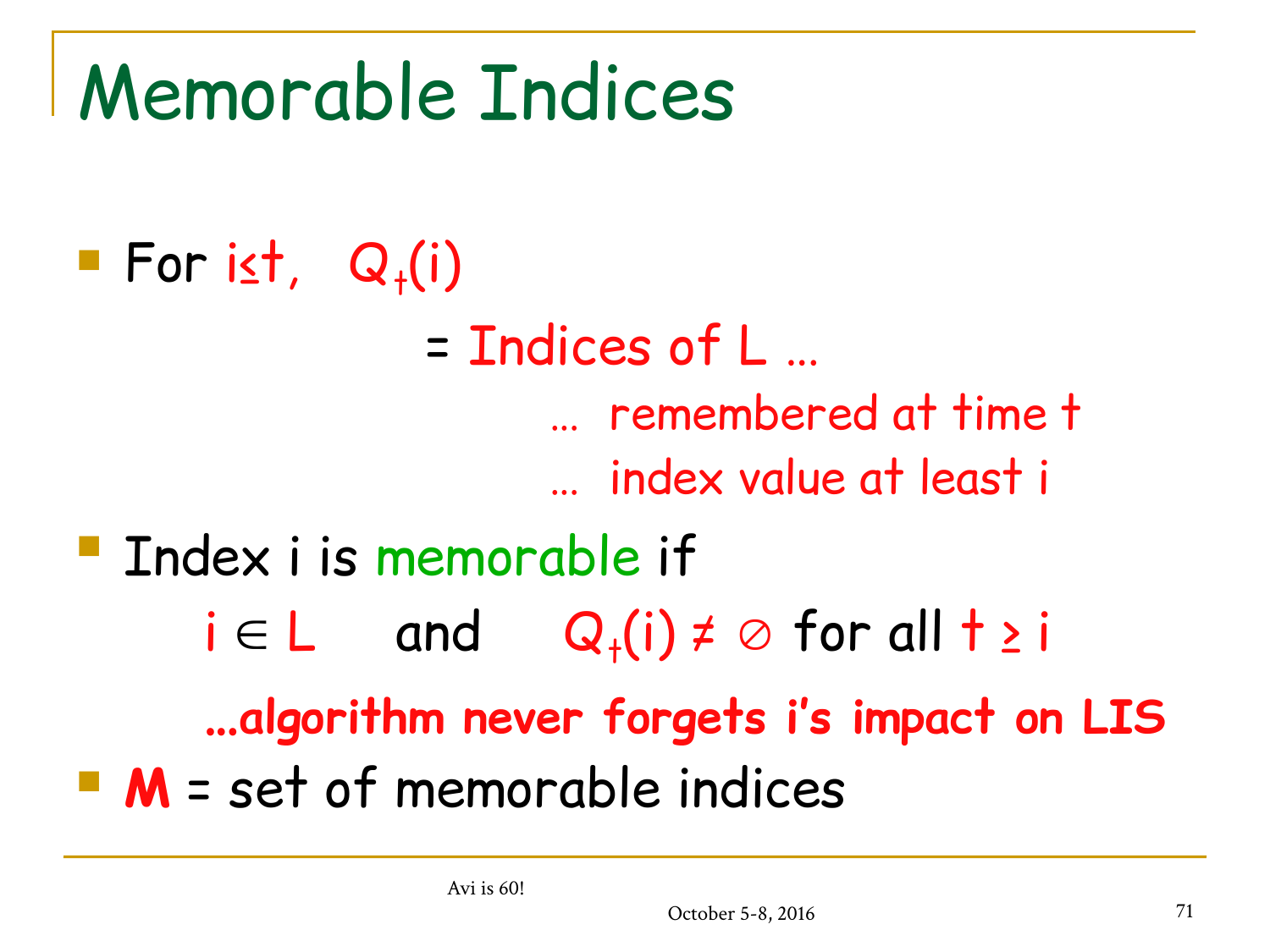

# Memorable Indices
For i≤t,   Qt(i)
                      = Indices of L …
                               …  remembered at time t
                               …  index value at least i
Index i is memorable if
	i ∈ L     and     Qt(i) ≠ ∅ for all t ≥ i
	…algorithm never forgets i’s impact on LIS
M = set of memorable indices

71
Avi is 60!                                                                                                               October 5-8, 2016